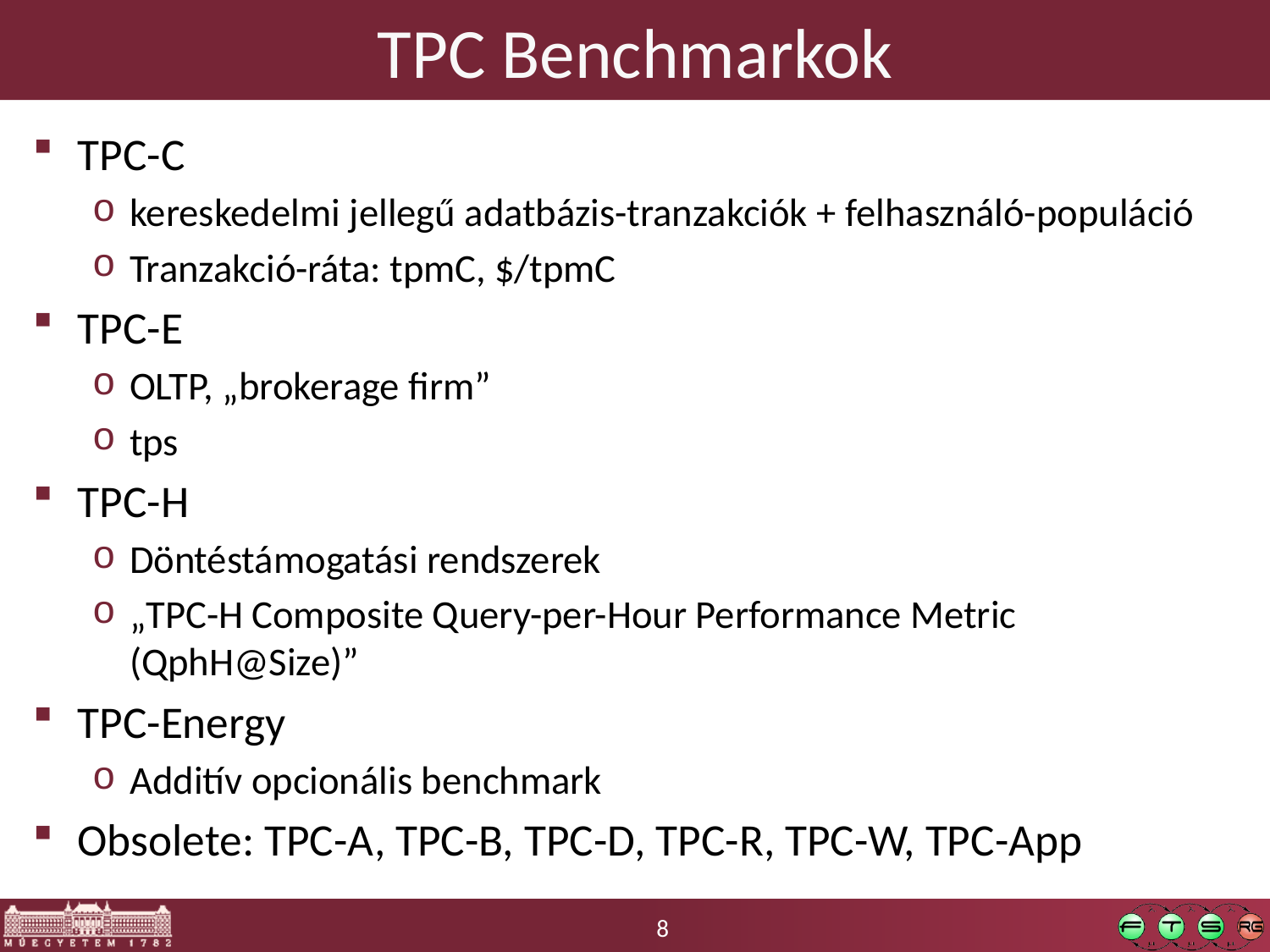

# TPC Benchmarkok
TPC-C
kereskedelmi jellegű adatbázis-tranzakciók + felhasználó-populáció
Tranzakció-ráta: tpmC, $/tpmC
TPC-E
OLTP, „brokerage firm”
tps
TPC-H
Döntéstámogatási rendszerek
„TPC-H Composite Query-per-Hour Performance Metric (QphH@Size)”
TPC-Energy
Additív opcionális benchmark
Obsolete: TPC-A, TPC-B, TPC-D, TPC-R, TPC-W, TPC-App